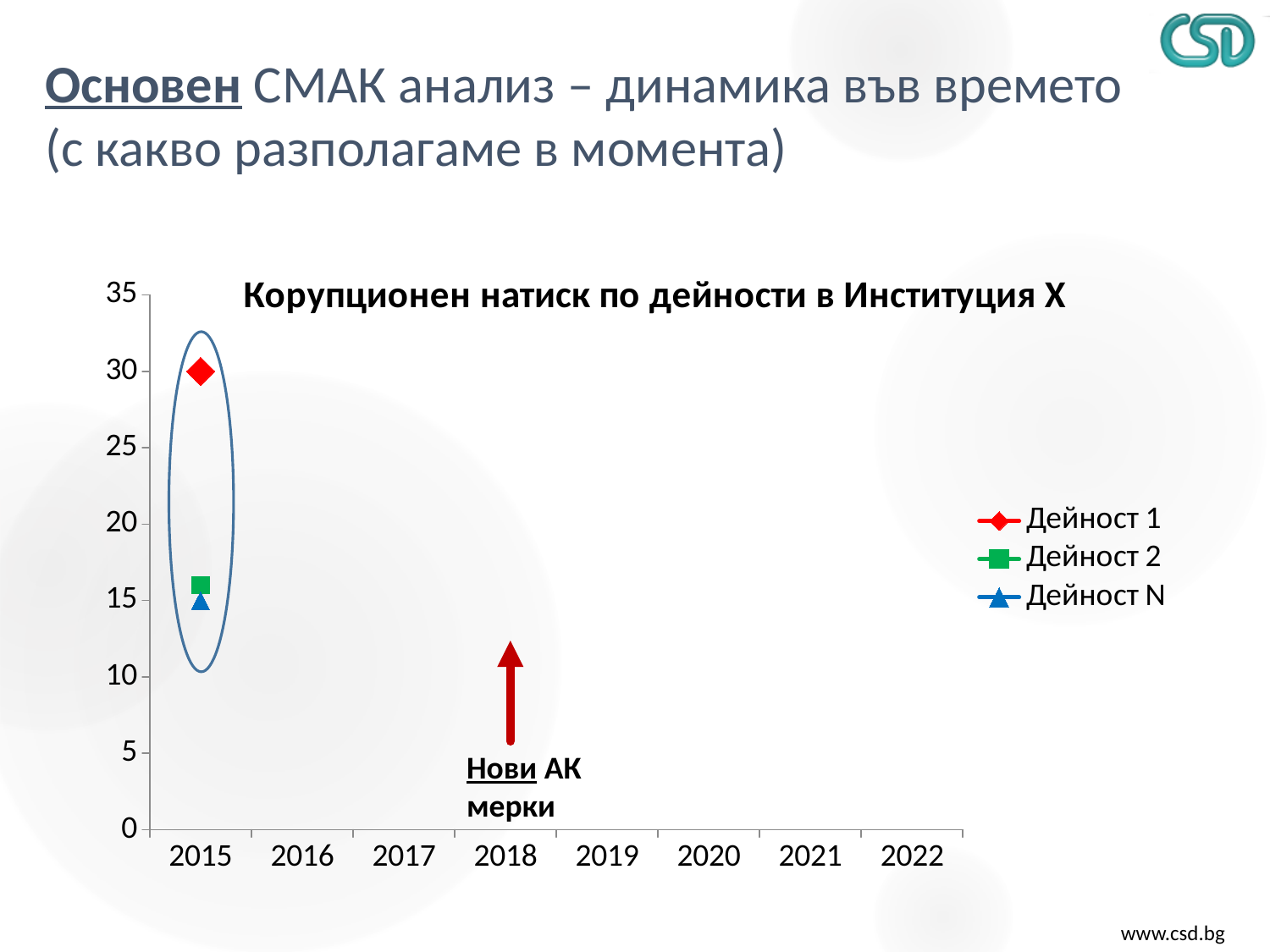

# Основен СМАК анализ – динамика във времето (с какво разполагаме в момента)

### Chart: Корупционен натиск по дейности в Институция Х

| Category | Дейност 1 | Дейност 2 | Дейност N |
|---|---|---|---|
| 2015 | 30.0 | 16.0 | 15.0 |
| 2016 | None | None | None |
| 2017 | None | None | None |
| 2018 | None | None | None |
| 2019 | None | None | None |
| 2020 | None | None | None |
| 2021 | None | None | None |
| 2022 | None | None | None |
Нови АК мерки